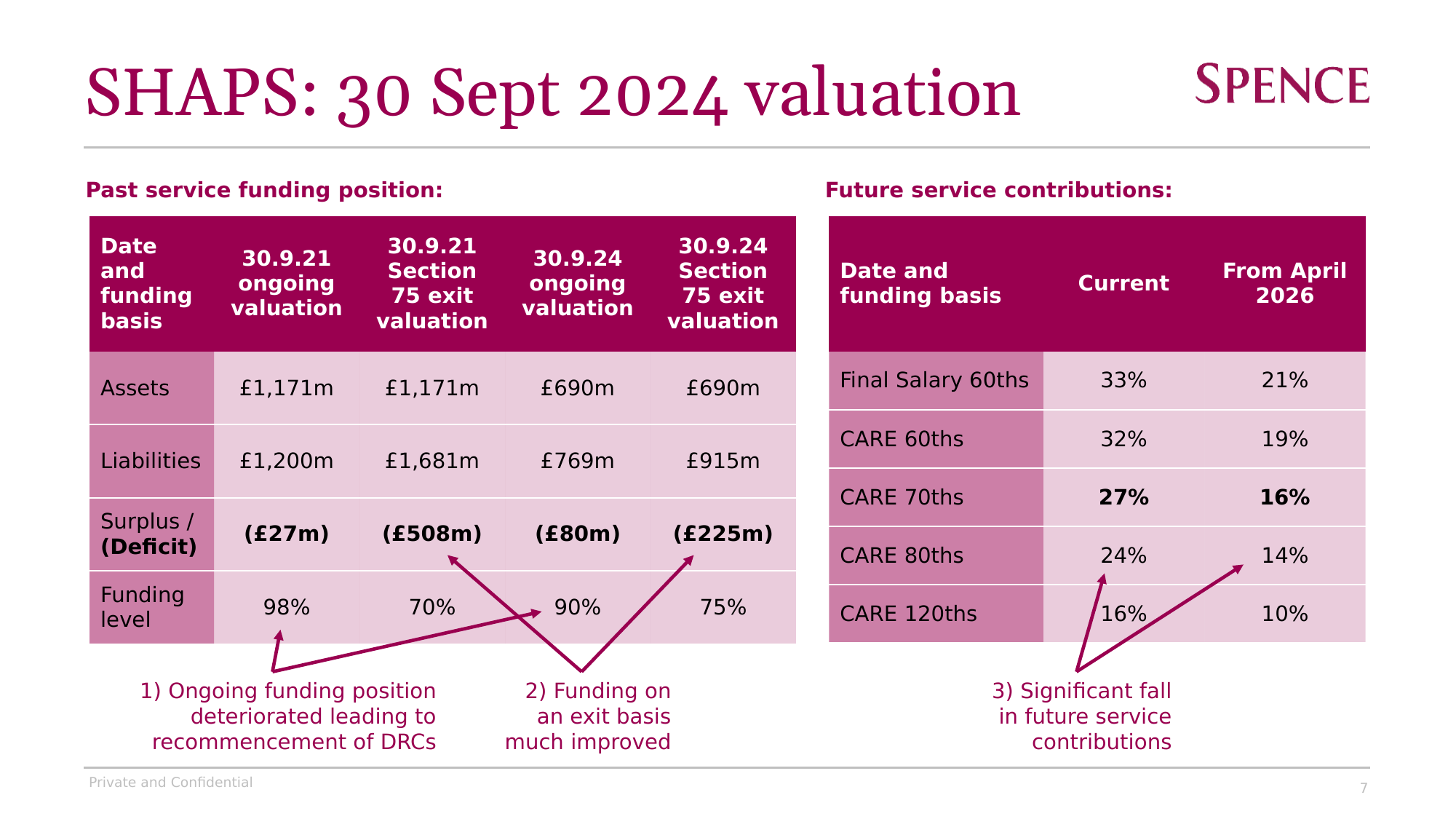

# SHAPS: 30 Sept 2024 valuation
Past service funding position:
Future service contributions:
| Date and funding basis | 30.9.21 ongoing valuation | 30.9.21 Section 75 exit valuation | 30.9.24 ongoing valuation | 30.9.24 Section 75 exit valuation |
| --- | --- | --- | --- | --- |
| Assets | £1,171m | £1,171m | £690m | £690m |
| Liabilities | £1,200m | £1,681m | £769m | £915m |
| Surplus / (Deficit) | (£27m) | (£508m) | (£80m) | (£225m) |
| Funding level | 98% | 70% | 90% | 75% |
| Date and funding basis | Current | From April 2026 |
| --- | --- | --- |
| Final Salary 60ths | 33% | 21% |
| CARE 60ths | 32% | 19% |
| CARE 70ths | 27% | 16% |
| CARE 80ths | 24% | 14% |
| CARE 120ths | 16% | 10% |
1) Ongoing funding position deteriorated leading to recommencement of DRCs
2) Funding on an exit basis much improved
3) Significant fall in future service contributions
7